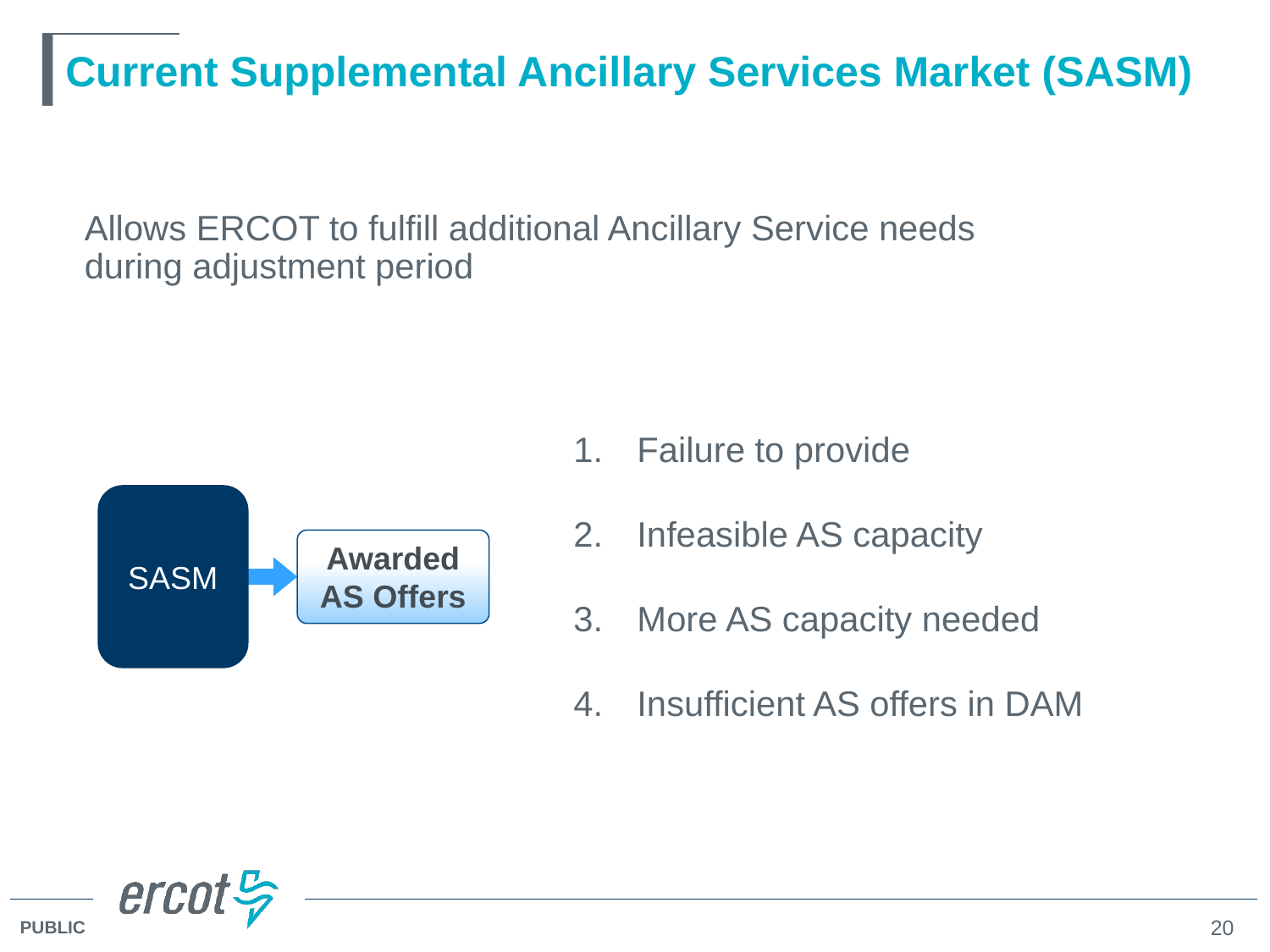

# Current Supplemental Ancillary Services Market (SASM)
Allows ERCOT to fulfill additional Ancillary Service needs during adjustment period

Failure to provide
Infeasible AS capacity
More AS capacity needed
Insufficient AS offers in DAM
SASM
Awarded AS Offers